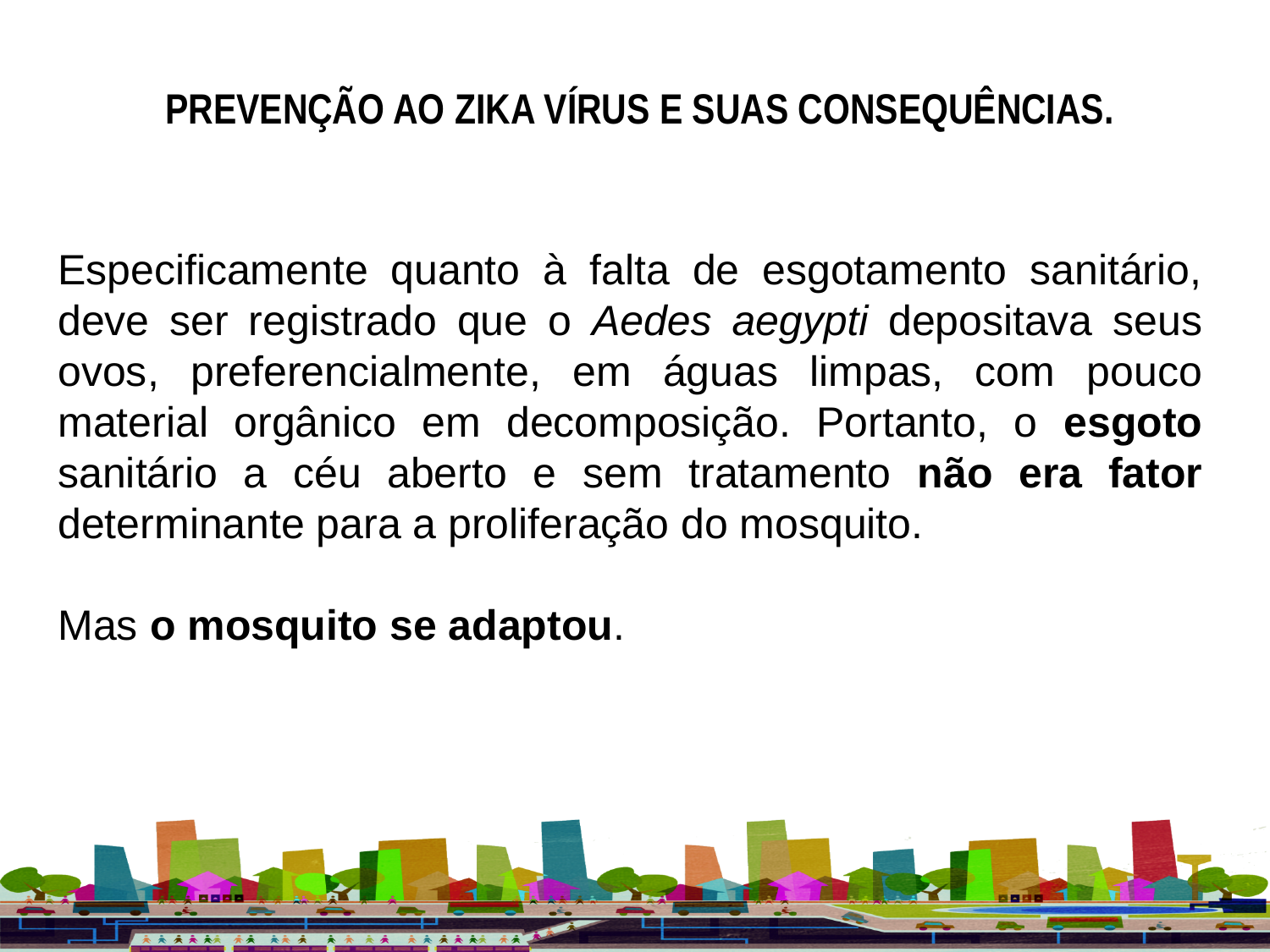

PREVENÇÃO AO ZIKA VÍRUS E SUAS CONSEQUÊNCIAS.

Especificamente quanto à falta de esgotamento sanitário, deve ser registrado que o Aedes aegypti depositava seus ovos, preferencialmente, em águas limpas, com pouco material orgânico em decomposição. Portanto, o esgoto sanitário a céu aberto e sem tratamento não era fator determinante para a proliferação do mosquito.

Mas o mosquito se adaptou.